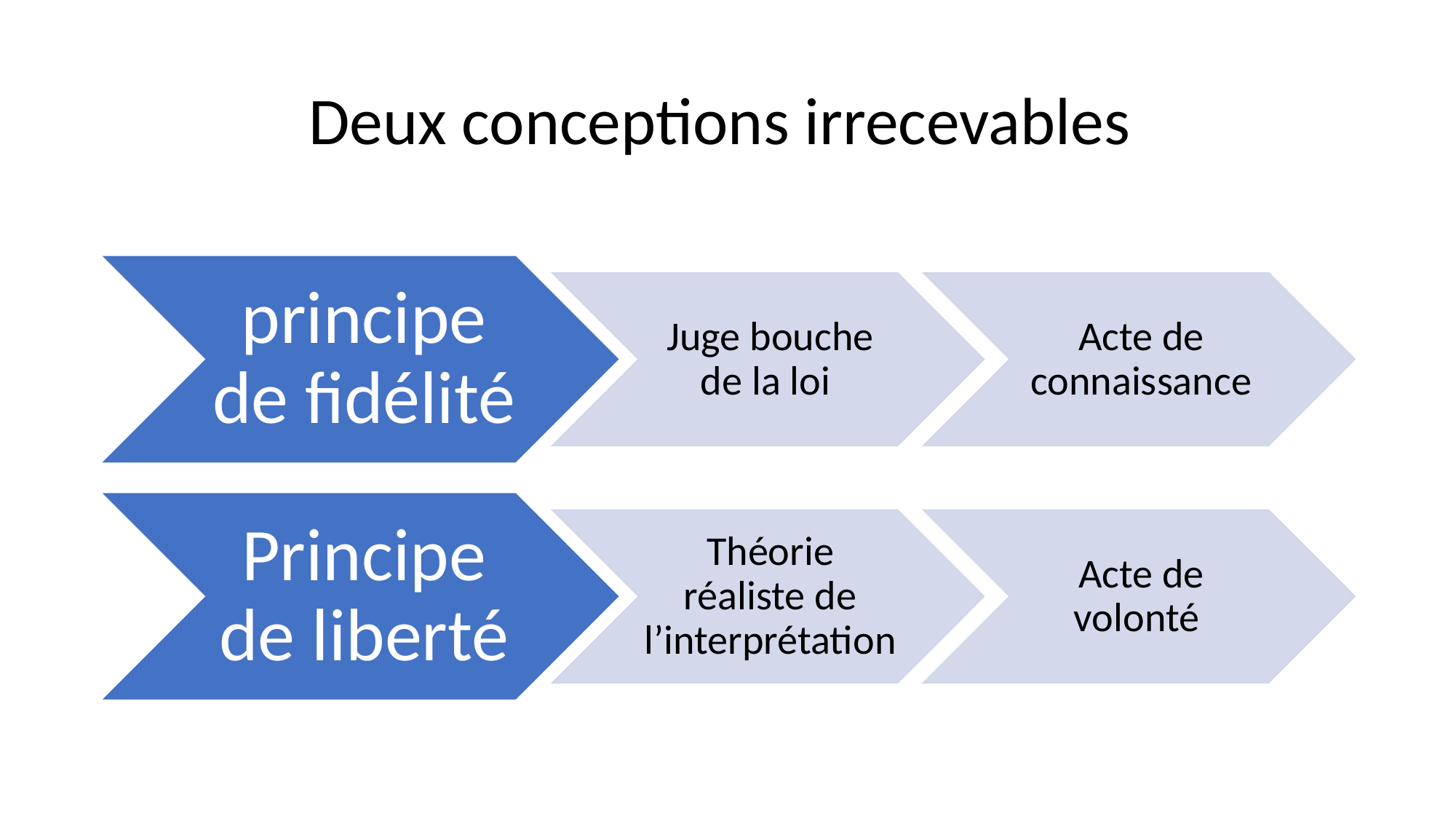

# Deux conceptions irrecevables
principe de fidélité
Juge bouche de la loi
Acte de connaissance
Principe de liberté
Théorie réaliste de l’interprétation
Acte de volonté